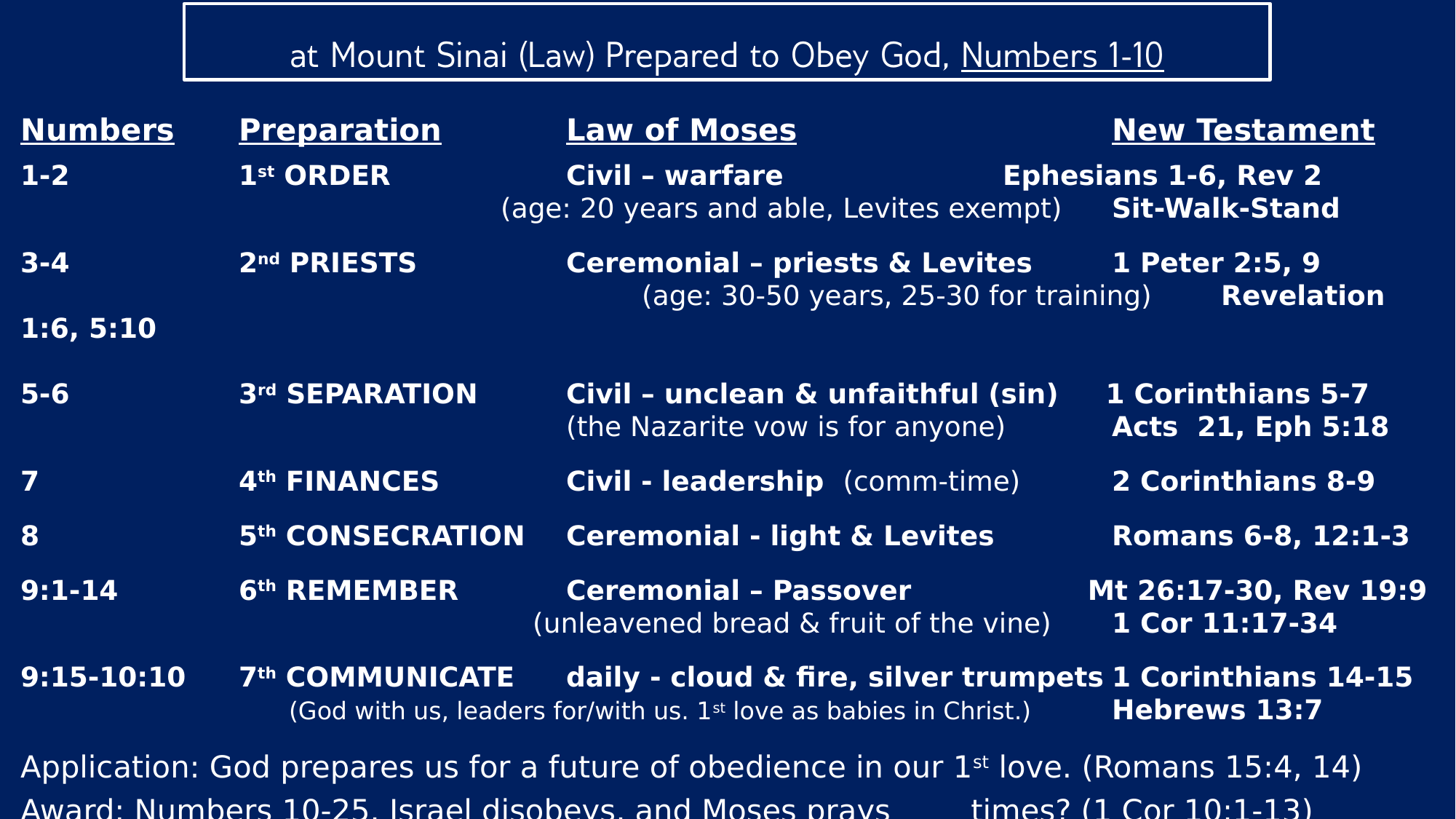

at Mount Sinai (Law) Prepared to Obey God, Numbers 1-10
Numbers	Preparation		Law of Moses			New Testament

1-2 		1st ORDER		Civil – warfare			Ephesians 1-6, Rev 2
                                       	     (age: 20 years and able, Levites exempt)	Sit-Walk-Stand

3-4		2nd PRIESTS		Ceremonial – priests & Levites	1 Peter 2:5, 9                                 	    			        (age: 30-50 years, 25-30 for training)	Revelation 1:6, 5:10

5-6		3rd SEPARATION	Civil – unclean & unfaithful (sin)     1 Corinthians 5-7
  					(the Nazarite vow is for anyone)	Acts  21, Eph 5:18

7		4th FINANCES		Civil - leadership  (comm-time)	2 Corinthians 8-9

8		5th CONSECRATION	Ceremonial - light & Levites		Romans 6-8, 12:1-3

9:1-14		6th REMEMBER	Ceremonial – Passover	         Mt 26:17-30, Rev 19:9
				        (unleavened bread & fruit of the vine)	1 Cor 11:17-34

9:15-10:10 	7th COMMUNICATE	daily - cloud & fire, silver trumpets	1 Corinthians 14-15
		      (God with us, leaders for/with us. 1st love as babies in Christ.)	Hebrews 13:7

Application: God prepares us for a future of obedience in our 1st love. (Romans 15:4, 14)

Award: Numbers 10-25. Israel disobeys, and Moses prays ____ times? (1 Cor 10:1-13)